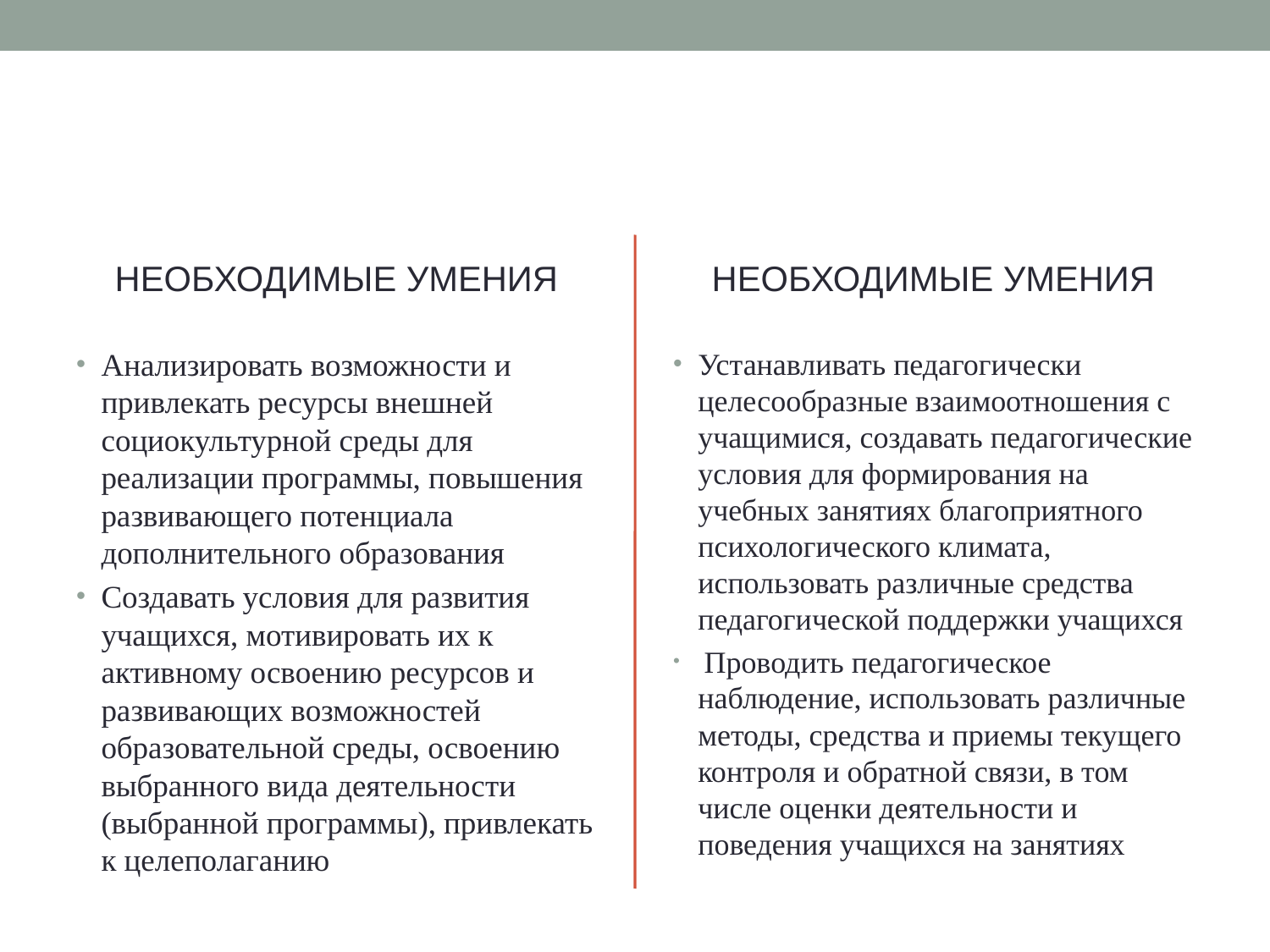

#
НЕОБХОДИМЫЕ УМЕНИЯ
НЕОБХОДИМЫЕ УМЕНИЯ
Анализировать возможности и привлекать ресурсы внешней социокультурной среды для реализации программы, повышения развивающего потенциала дополнительного образования
Создавать условия для развития учащихся, мотивировать их к активному освоению ресурсов и развивающих возможностей образовательной среды, освоению выбранного вида деятельности (выбранной программы), привлекать к целеполаганию
Устанавливать педагогически целесообразные взаимоотношения с учащимися, создавать педагогические условия для формирования на учебных занятиях благоприятного психологического климата, использовать различные средства педагогической поддержки учащихся
 Проводить педагогическое наблюдение, использовать различные методы, средства и приемы текущего контроля и обратной связи, в том числе оценки деятельности и поведения учащихся на занятиях